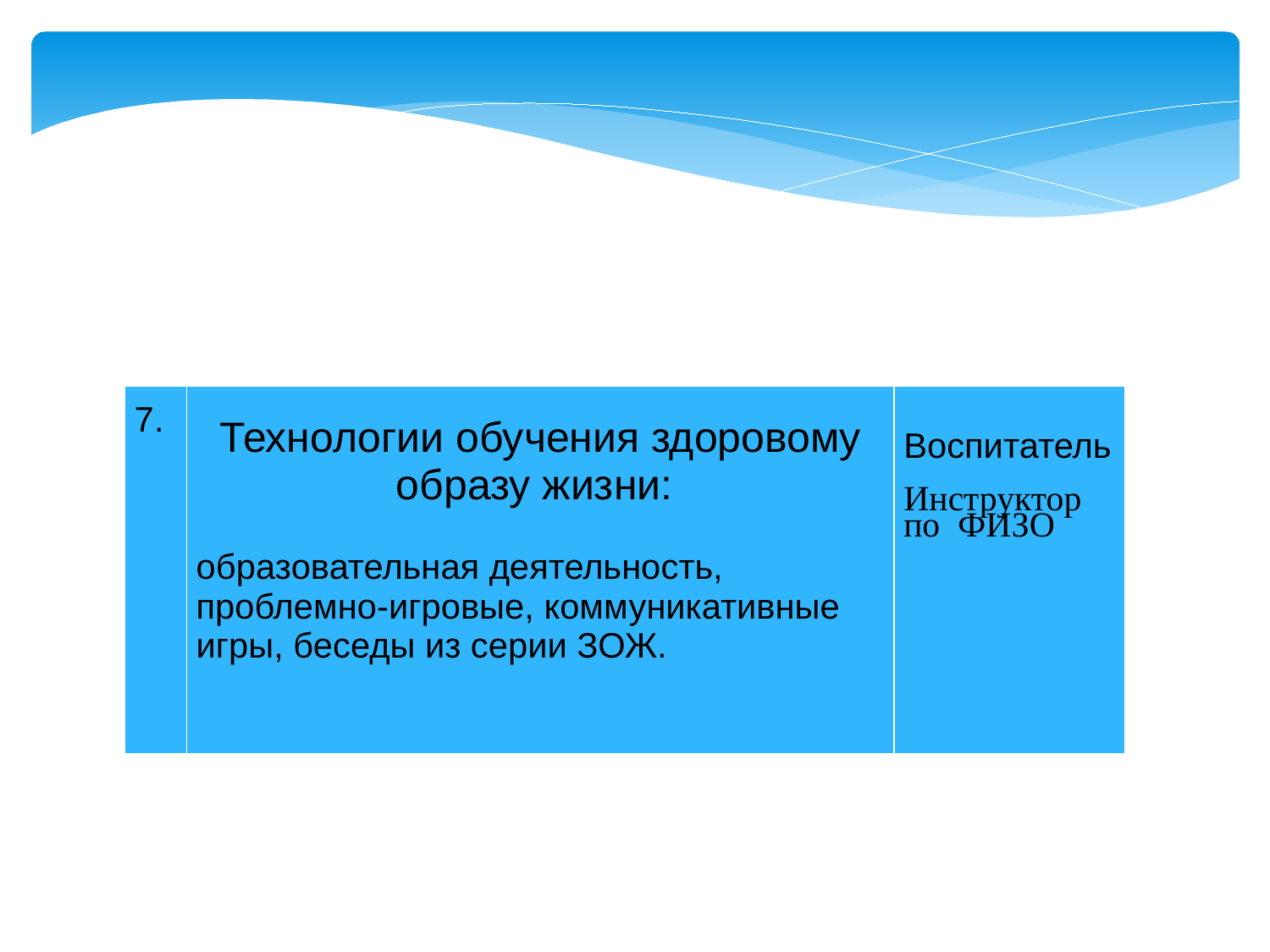

| 7. | Технологии обучения здоровому образу жизни:  образовательная деятельность, проблемно-игровые, коммуникативные игры, беседы из серии ЗОЖ. | Воспитатель Инструктор по ФИЗО |
| --- | --- | --- |